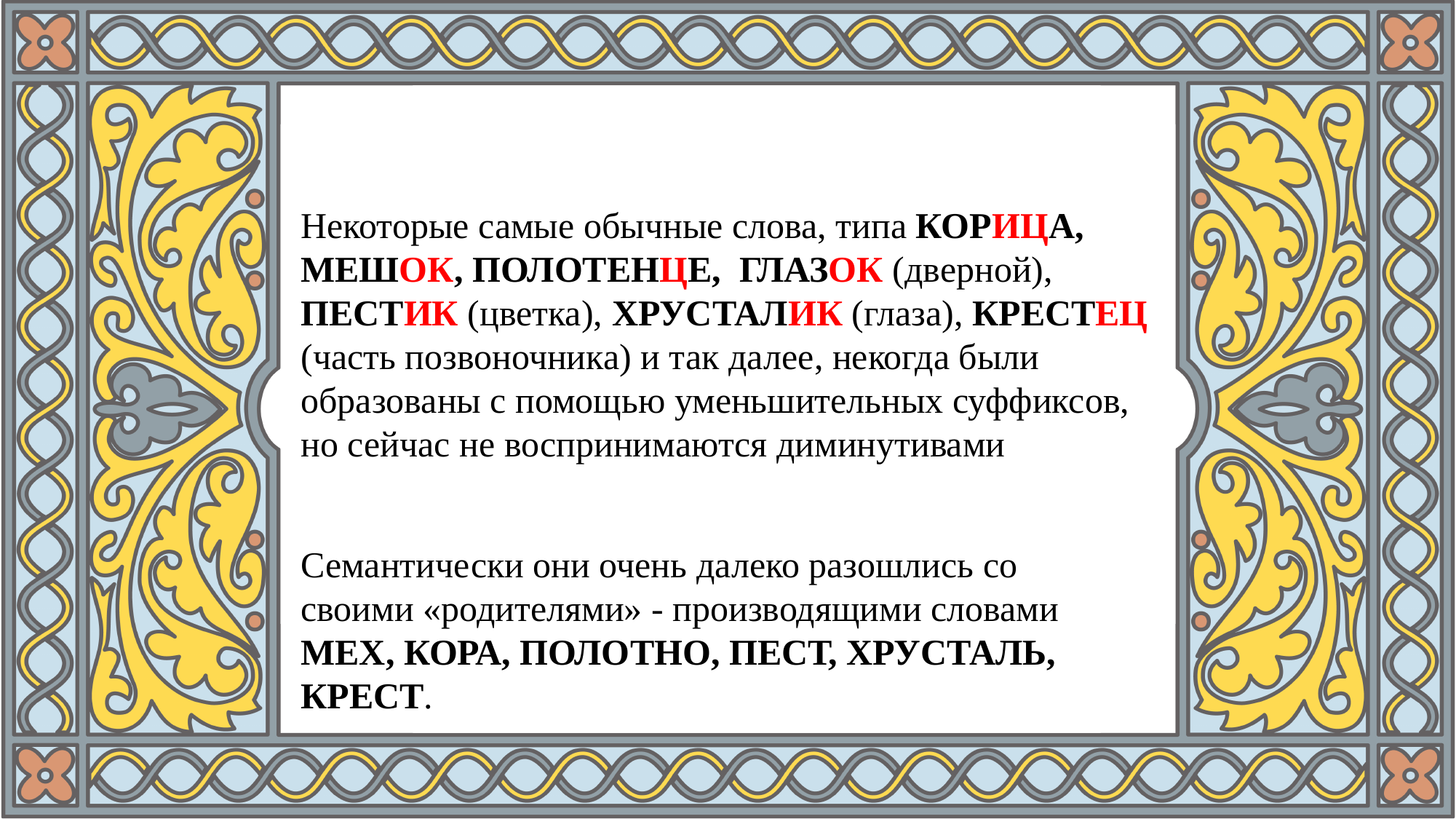

Некоторые самые обычные слова, типа корица, мешок, полотенце,  глазок (дверной), пестик (цветка), хрусталик (глаза), крестец (часть позвоночника) и так далее, некогда были образованы с помощью уменьшительных суффиксов,  но сейчас не воспринимаются диминутивами
Семантически они очень далеко разошлись со своими «родителями» - производящими словами мех, кора, полотно, пест, хрусталь, крест.